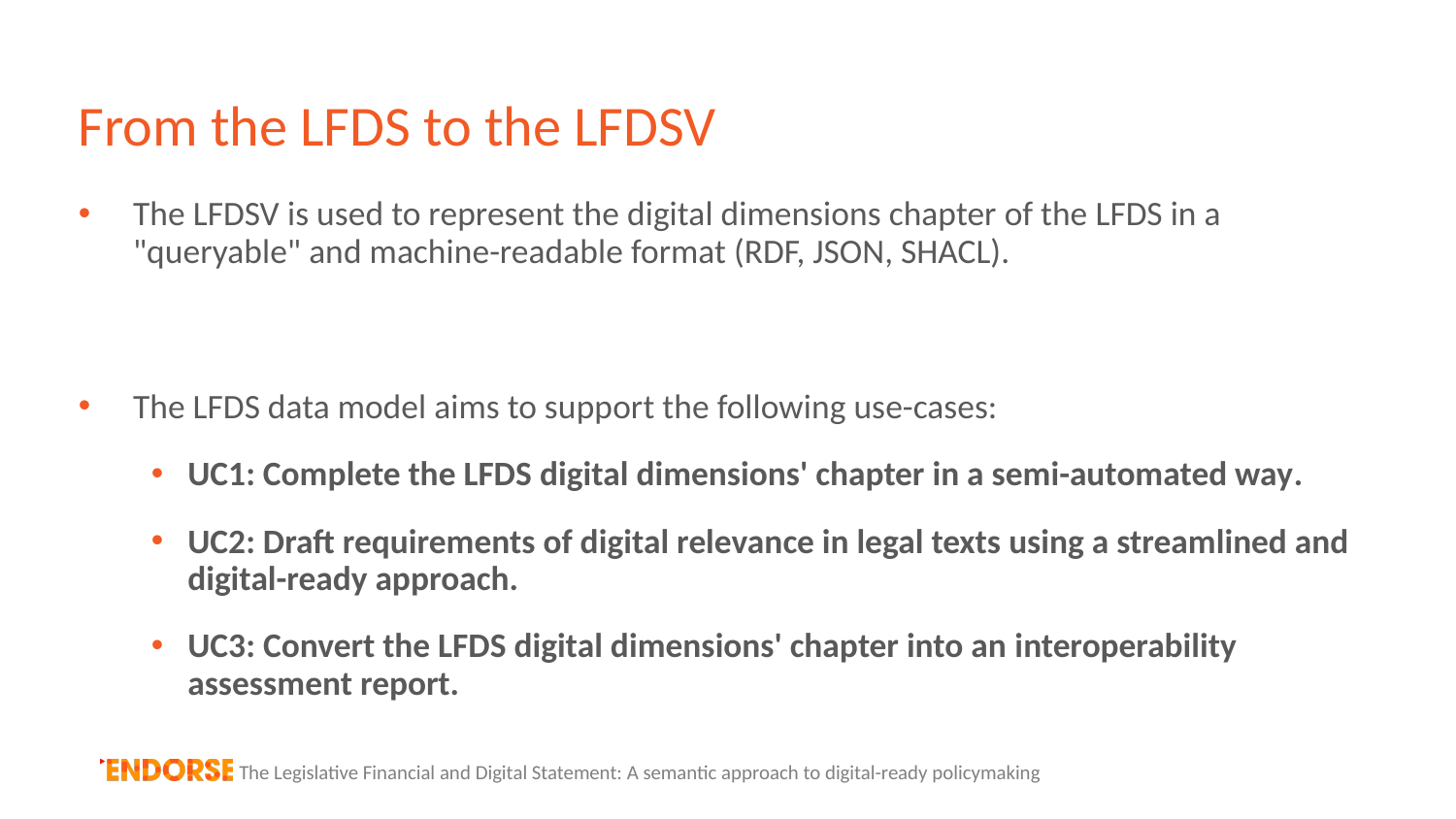

# From the LFDS to the LFDSV
The LFDSV is used to represent the digital dimensions chapter of the LFDS in a "queryable" and machine-readable format (RDF, JSON, SHACL).

The LFDS data model aims to support the following use-cases:
UC1: Complete the LFDS digital dimensions' chapter in a semi-automated way.
UC2: Draft requirements of digital relevance in legal texts using a streamlined and digital-ready approach.
UC3: Convert the LFDS digital dimensions' chapter into an interoperability assessment report.

The Legislative Financial and Digital Statement: A semantic approach to digital-ready policymaking